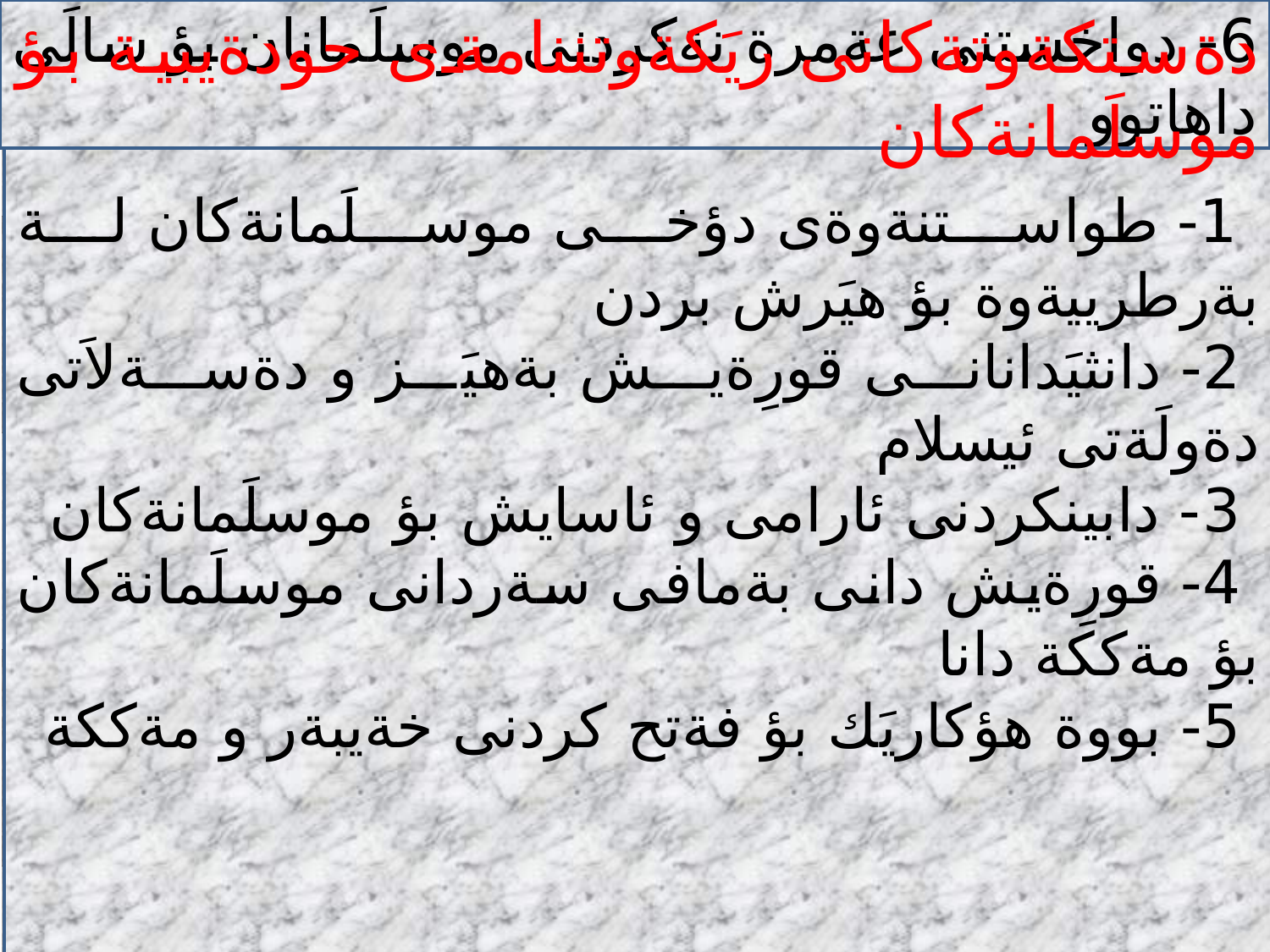

6- دواخستنى عةمرة نةكردنى موسلَمانان بؤ سالَى داهاتوو

دةستكةوتةكانى ريَكةوتننامةى حودةيبية بؤ موسلَمانةكان
 1- طواستنةوةى دؤخى موسلَمانةكان لة بةرطرييةوة بؤ هيَرش بردن
 2- دانثيَدانانى قورِةيش بةهيَز و دةسةلاَتى دةولَةتى ئيسلام
 3- دابينكردنى ئارامى و ئاسايش بؤ موسلَمانةكان
 4- قورِةيش دانى بةمافى سةردانى موسلَمانةكان بؤ مةككة دانا
 5- بووة هؤكاريَك بؤ فةتح كردنى خةيبةر و مةككة